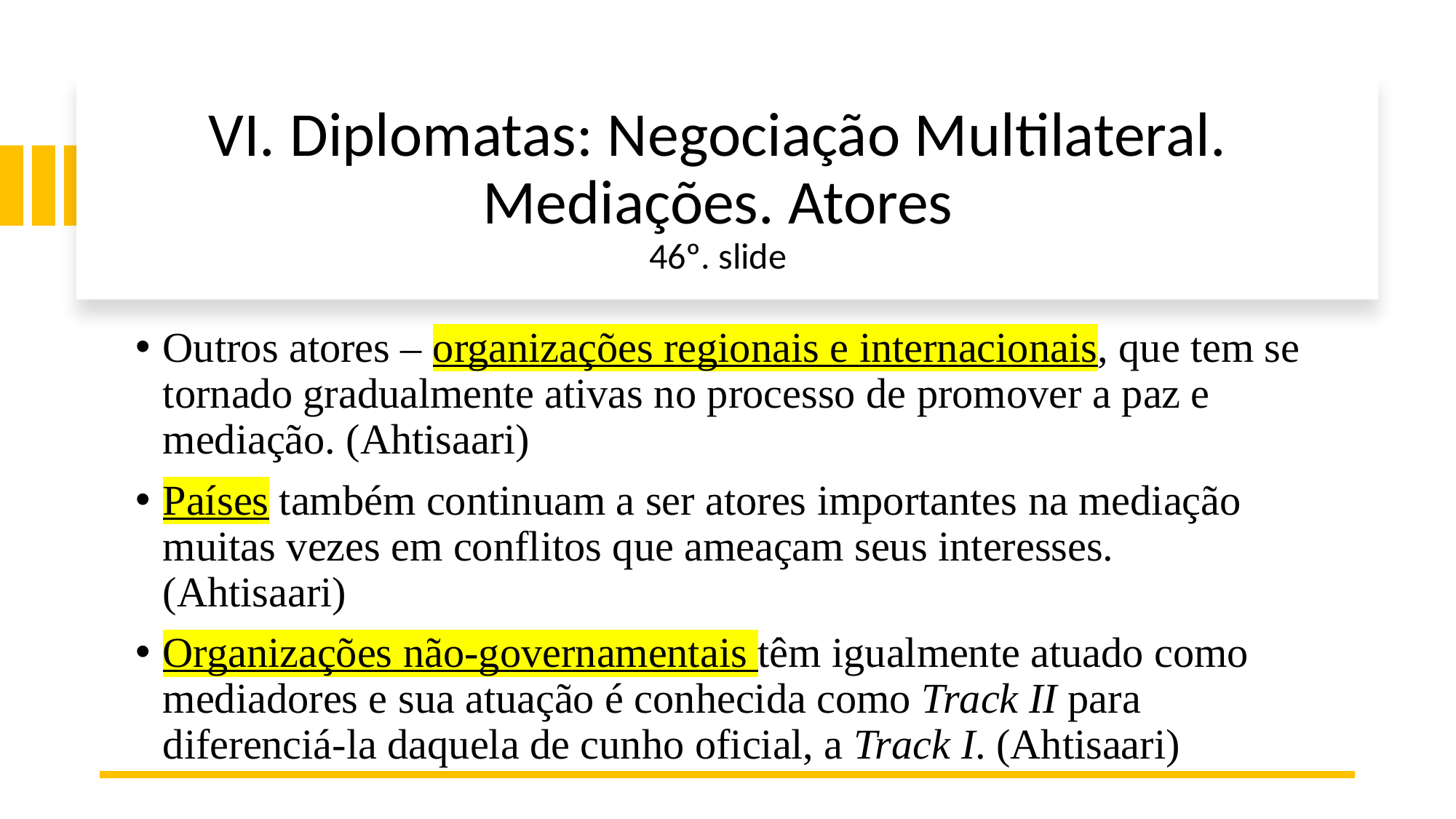

# VI. Diplomatas: Negociação Multilateral. Mediações. Atores 46º. slide

Outros atores – organizações regionais e internacionais, que tem se tornado gradualmente ativas no processo de promover a paz e mediação. (Ahtisaari)
Países também continuam a ser atores importantes na mediação muitas vezes em conflitos que ameaçam seus interesses. (Ahtisaari)
Organizações não-governamentais têm igualmente atuado como mediadores e sua atuação é conhecida como Track II para diferenciá-la daquela de cunho oficial, a Track I. (Ahtisaari)